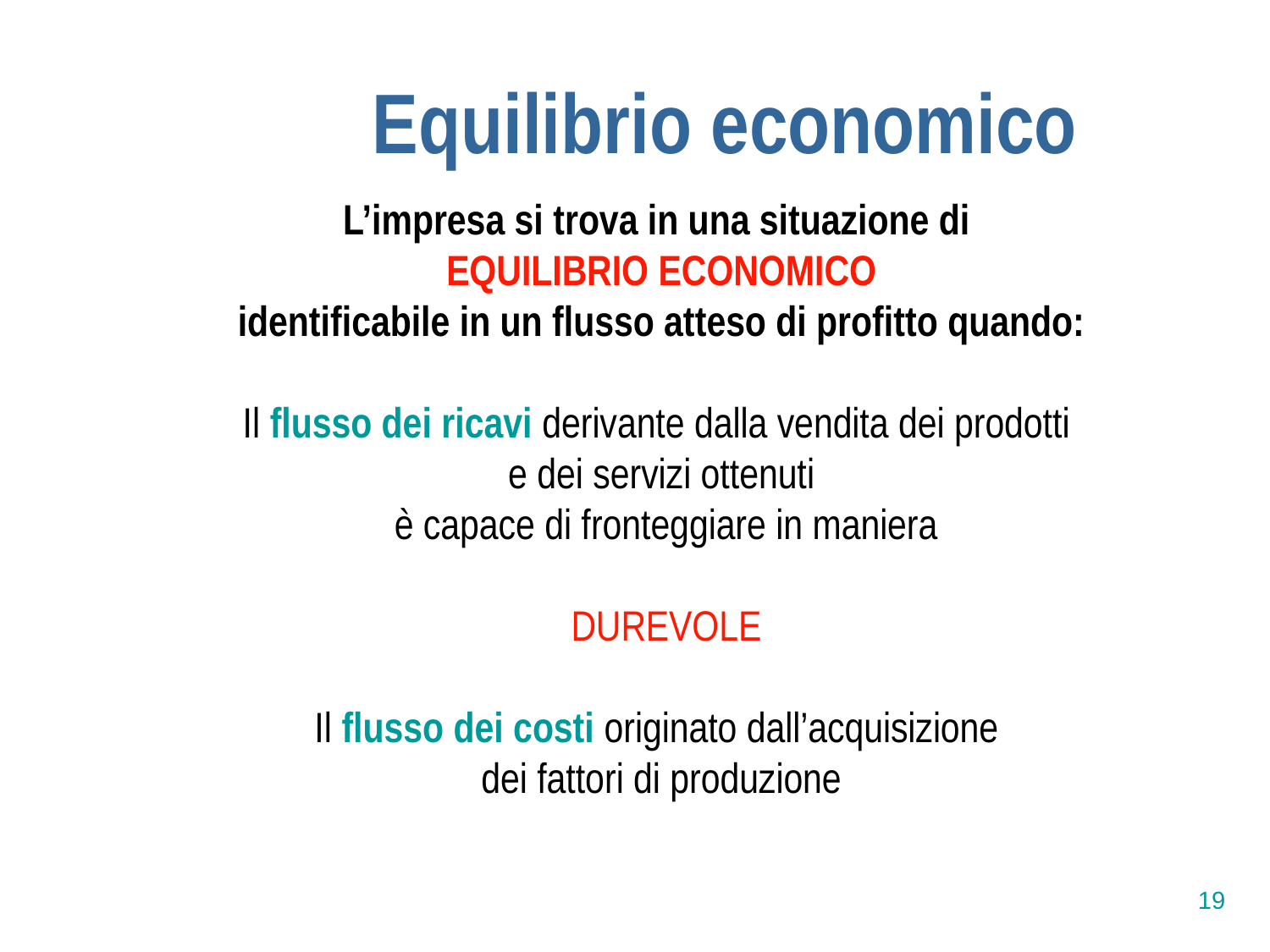

Equilibrio economico
L’impresa si trova in una situazione di
EQUILIBRIO ECONOMICO
identificabile in un flusso atteso di profitto quando:

Il flusso dei ricavi derivante dalla vendita dei prodotti
e dei servizi ottenuti
 è capace di fronteggiare in maniera

 DUREVOLE

Il flusso dei costi originato dall’acquisizione
dei fattori di produzione

19